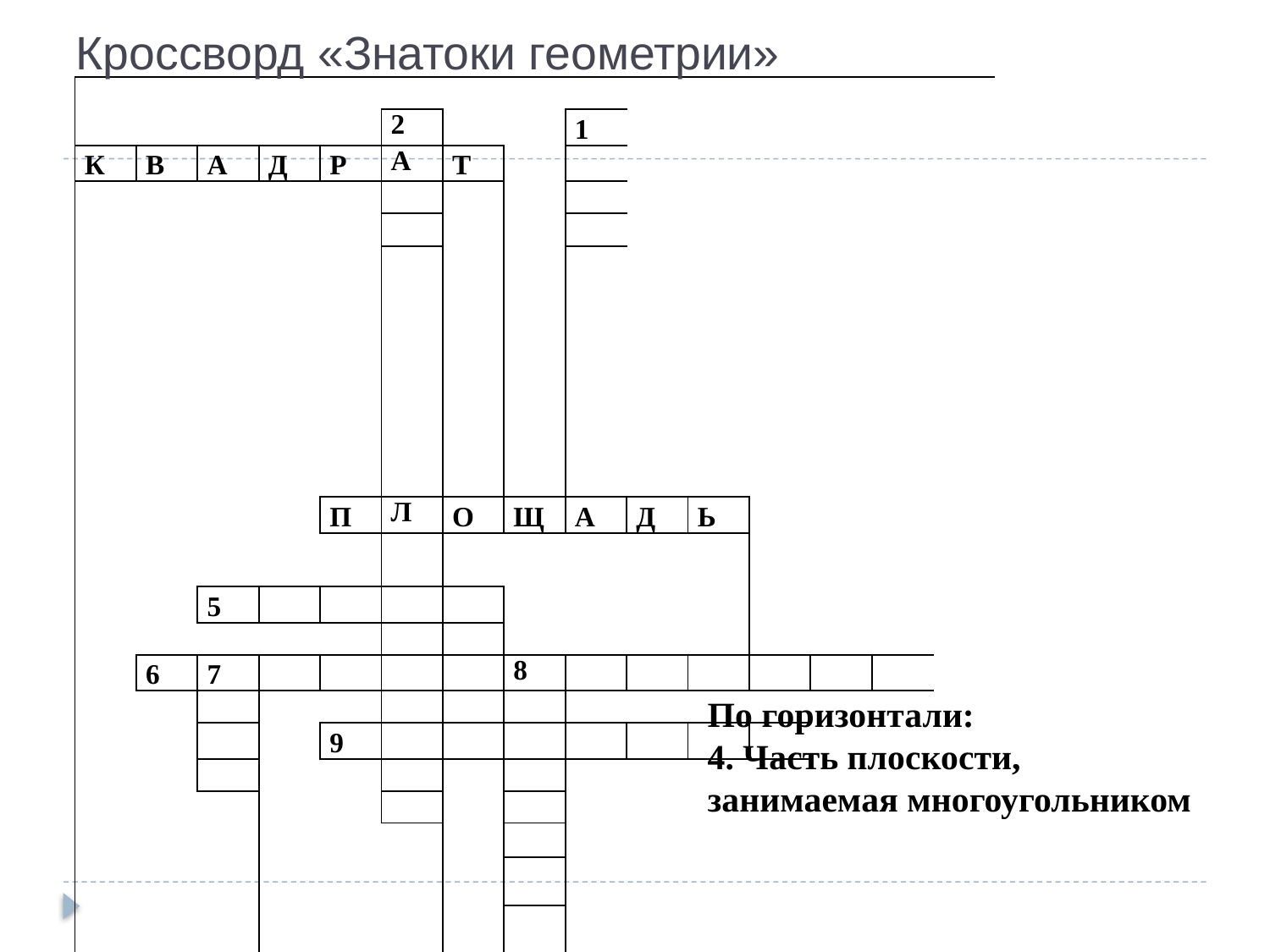

# Кроссворд «Знатоки геометрии»
|  |  |  |  |  |  |  |  |  |  |  |  |  |  |  |
| --- | --- | --- | --- | --- | --- | --- | --- | --- | --- | --- | --- | --- | --- | --- |
|  |  |  |  |  | 2 |  |  | 1 |  |  |  |  |  |  |
| К | В | А | Д | Р | А | Т |  |  |  |  |  |  |  |  |
|  |  |  |  |  |  |  |  |  |  |  |  |  |  |  |
|  |  |  |  |  |  |  |  |  |  |  |  |  |  |  |
|  |  |  |  |  |  |  |  |  |  |  |  |  |  |  |
|  |  |  |  | П | Л | О | Щ | А | Д | Ь |  |  |  |  |
|  |  |  |  |  |  |  |  |  |  |  |  |  |  |  |
|  |  | 5 |  |  |  |  |  |  |  |  |  |  |  |  |
|  |  |  |  |  |  |  |  |  |  |  |  |  |  |  |
|  | 6 | 7 |  |  |  |  | 8 |  |  |  |  |  |  |  |
|  |  |  |  |  |  |  |  |  |  |  |  |  |  |  |
|  |  |  |  | 9 |  |  |  |  |  |  |  |  |  |  |
|  |  |  |  |  |  |  |  |  |  |  |  |  |  |  |
|  |  |  |  |  |  |  |  |  |  |  |  |  |  |  |
|  |  |  |  |  |  |  |  |  |  |  |  |  |  |  |
|  |  |  |  |  |  |  |  |  |  |  |  |  |  |  |
|  |  |  |  |  |  |  |  |  |  |  |  |  |  |  |
|  |  |  |  |  |  |  |  |  |  |  |  |  |  |  |
|  |  |  |  |  |  |  |  |  |  |  |  |  |  |  |
|  |  |  |  |  |  |  |  |  |  |  |  |  |  |  |
По горизонтали:
4. Часть плоскости, занимаемая многоугольником